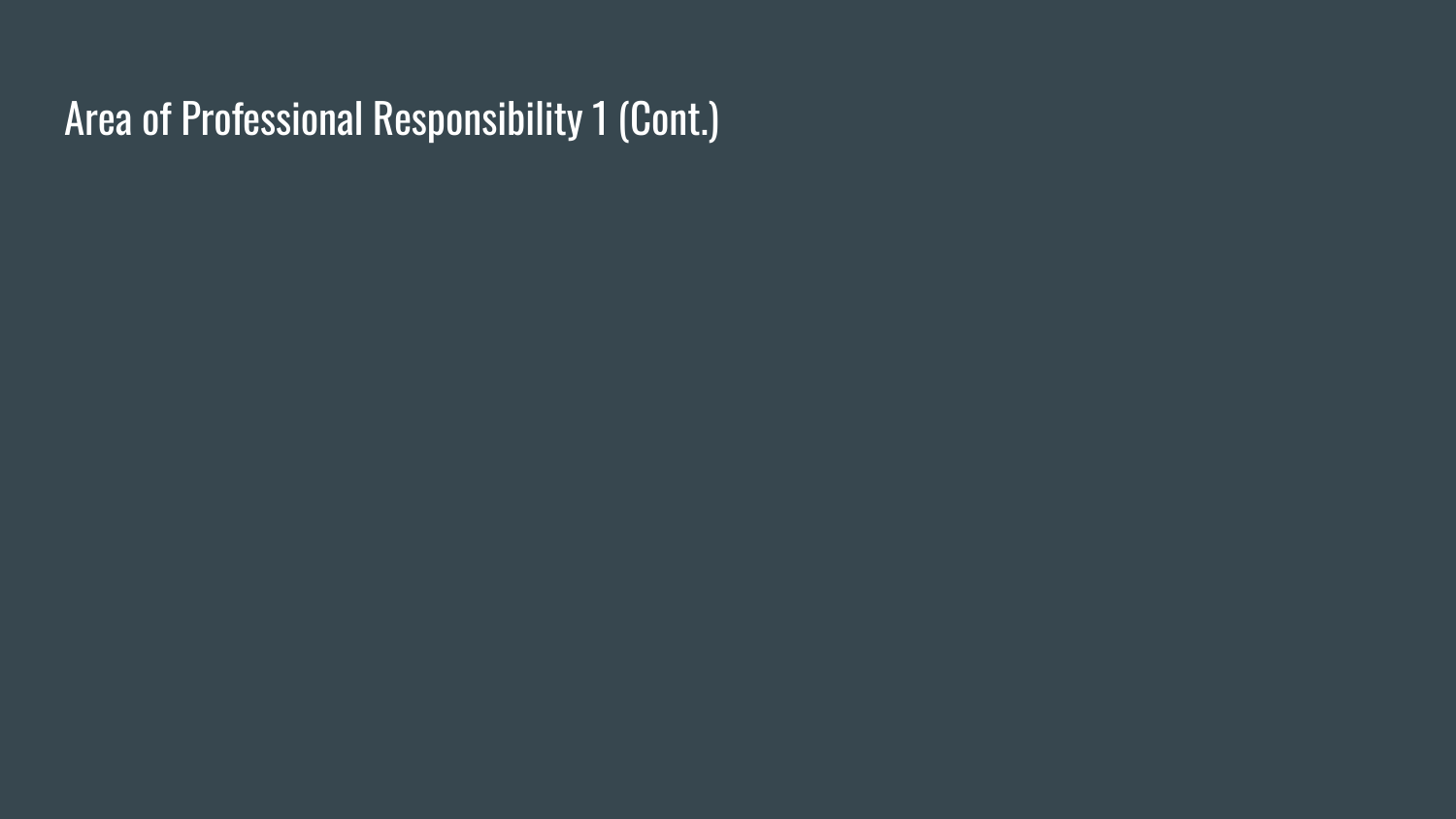

# Area of Professional Responsibility 1 (Cont.)